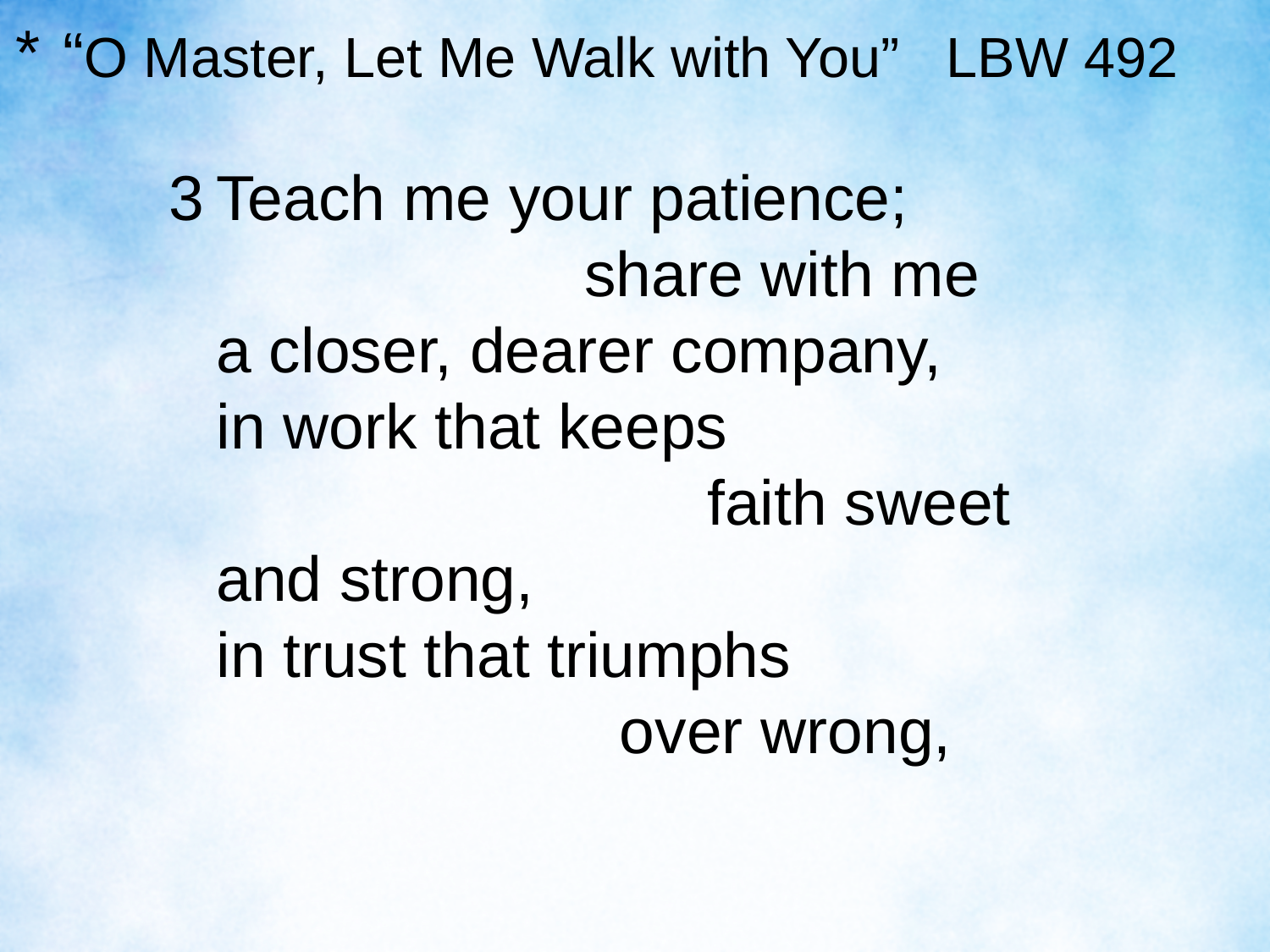

“O Master, Let Me Walk with You”   LBW 492
3	Teach me your patience;                            share with me
	a closer, dearer company,
	in work that keeps                                              faith sweet and strong,
	in trust that triumphs                                     over wrong,